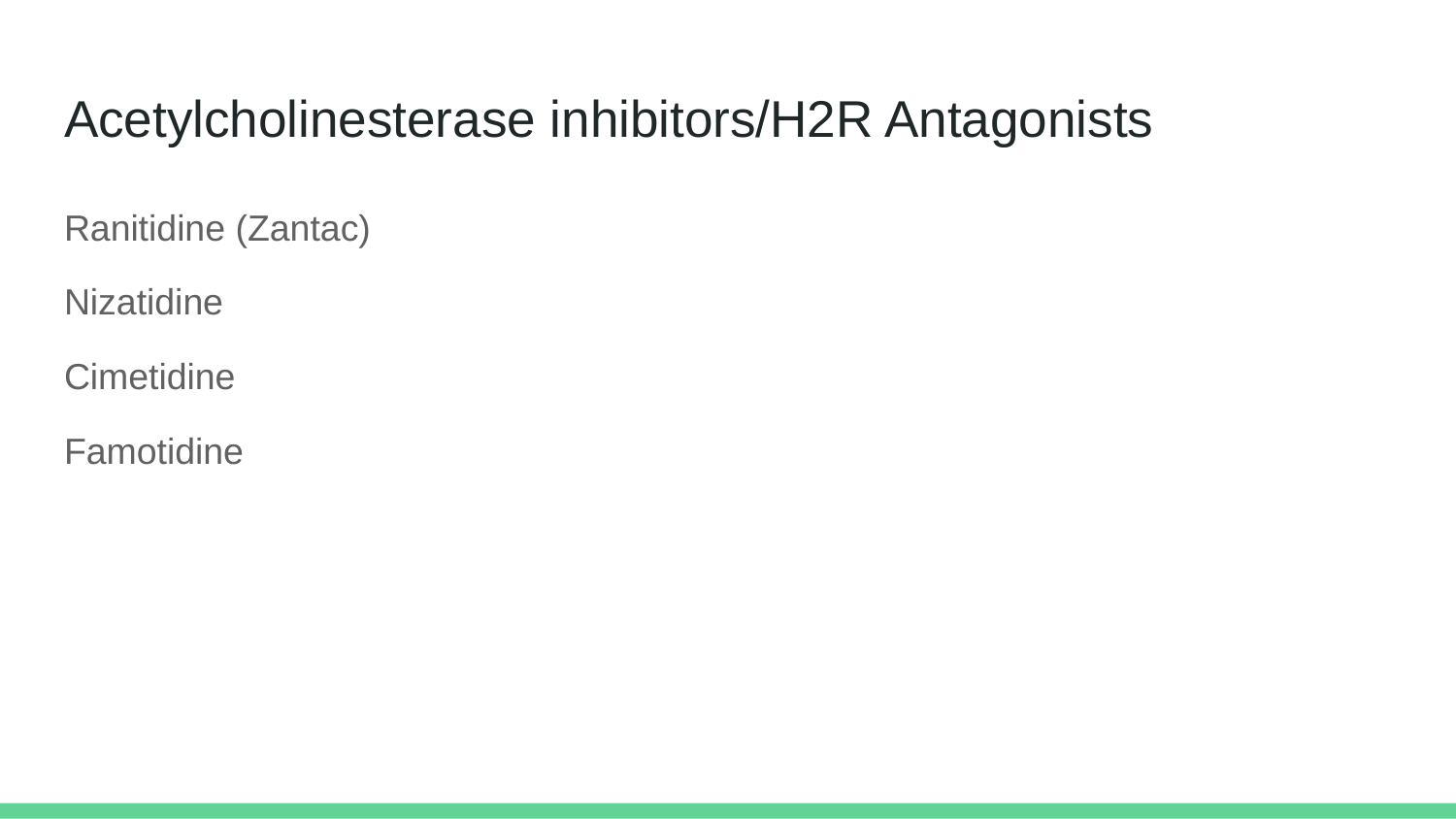

# Acetylcholinesterase inhibitors/H2R Antagonists
Ranitidine (Zantac)
Nizatidine
Cimetidine
Famotidine